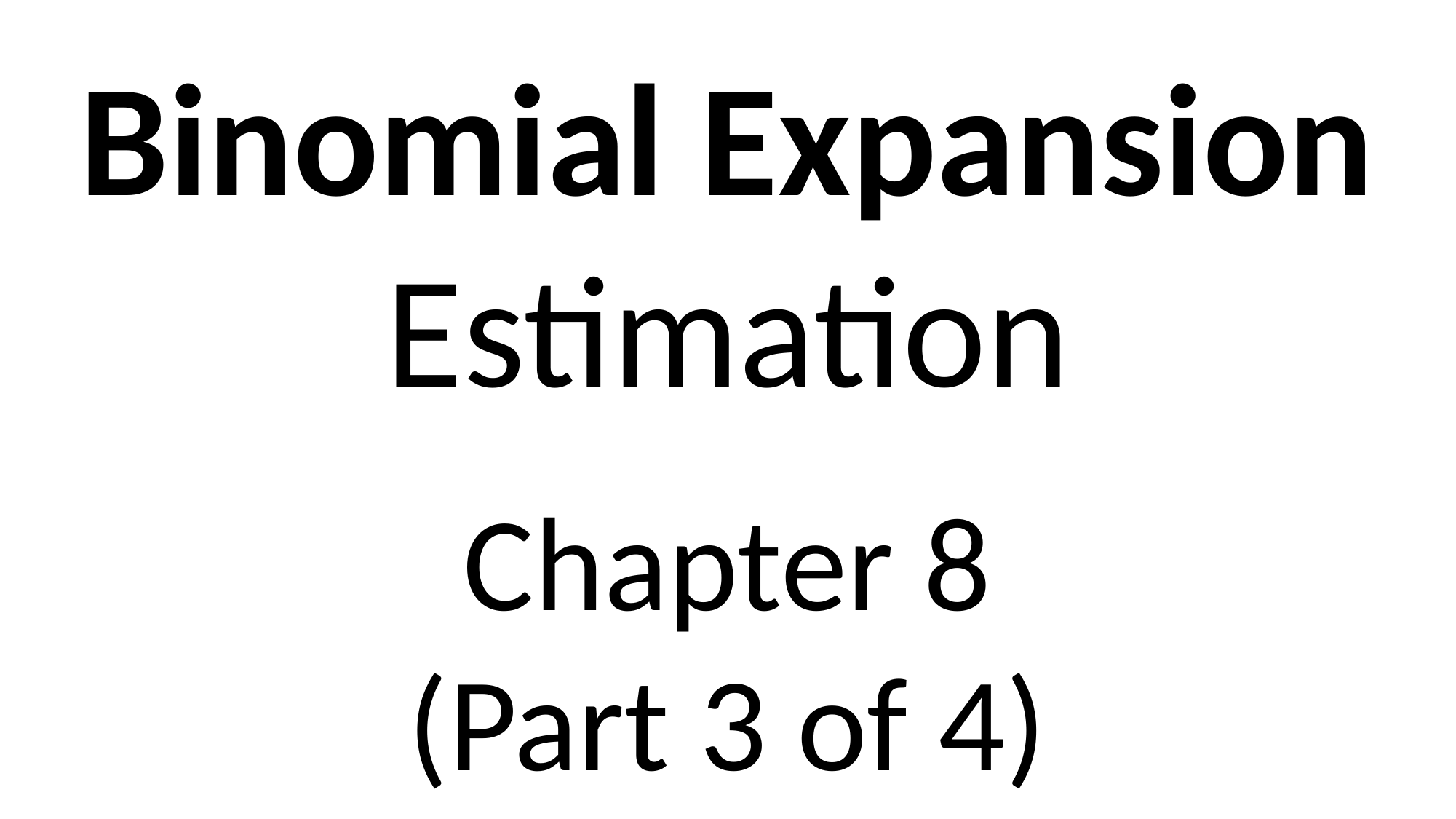

Binomial Expansion
Estimation

Chapter 8
(Part 3 of 4)